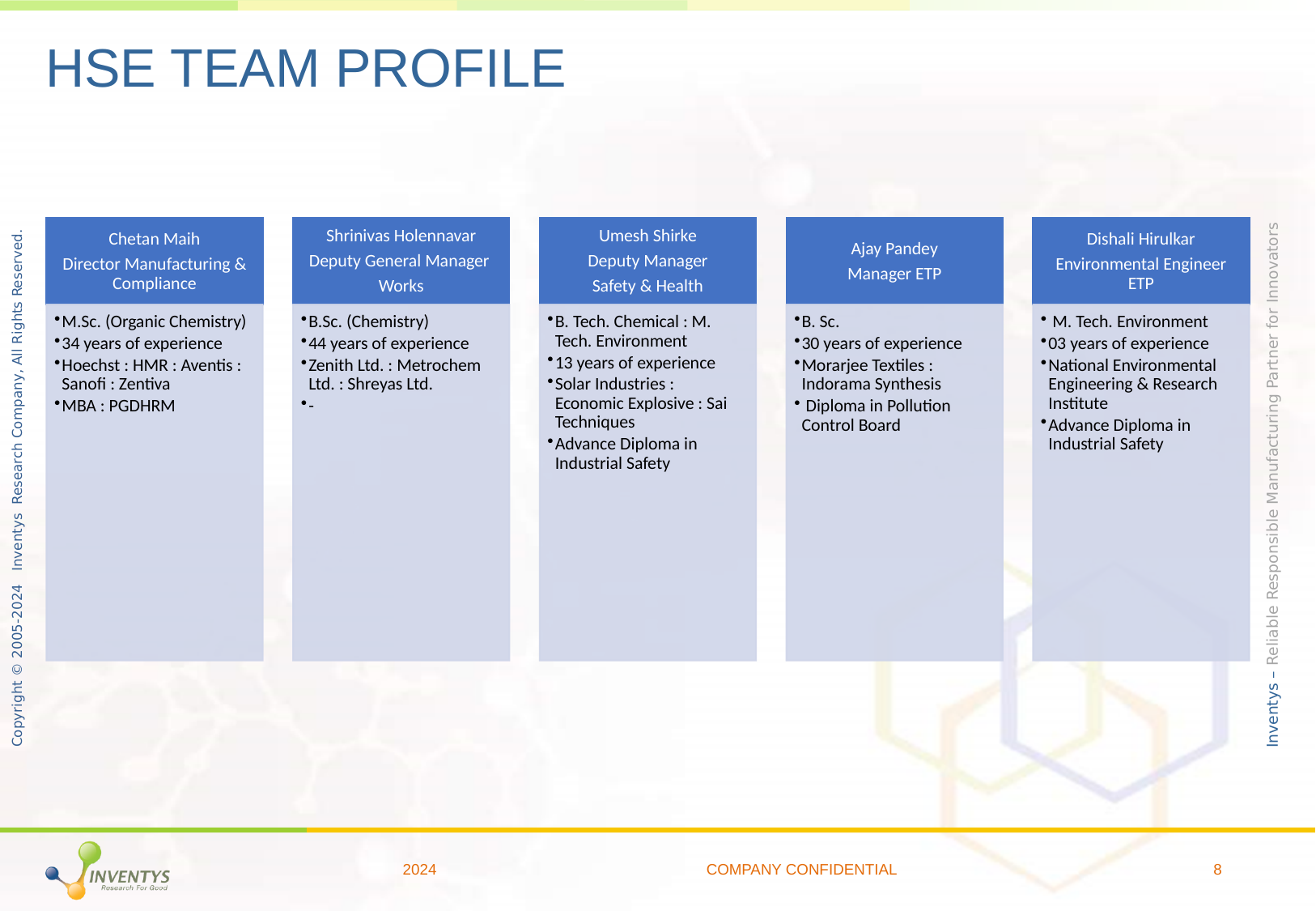

# HSE TEAM PROFILE

Chetan Maih
Director Manufacturing & Compliance
M.Sc. (Organic Chemistry)
34 years of experience
Hoechst : HMR : Aventis : Sanofi : Zentiva
MBA : PGDHRM
Shrinivas Holennavar
Deputy General Manager
Works
B.Sc. (Chemistry)
44 years of experience
Zenith Ltd. : Metrochem Ltd. : Shreyas Ltd.
-
Umesh Shirke
Deputy Manager
Safety & Health
B. Tech. Chemical : M. Tech. Environment
13 years of experience
Solar Industries : Economic Explosive : Sai Techniques
Advance Diploma in Industrial Safety
Ajay Pandey
Manager ETP
B. Sc.
30 years of experience
Morarjee Textiles : Indorama Synthesis
 Diploma in Pollution Control Board
Dishali Hirulkar
Environmental Engineer ETP
 M. Tech. Environment
03 years of experience
National Environmental Engineering & Research Institute
Advance Diploma in Industrial Safety
2024
COMPANY CONFIDENTIAL
8